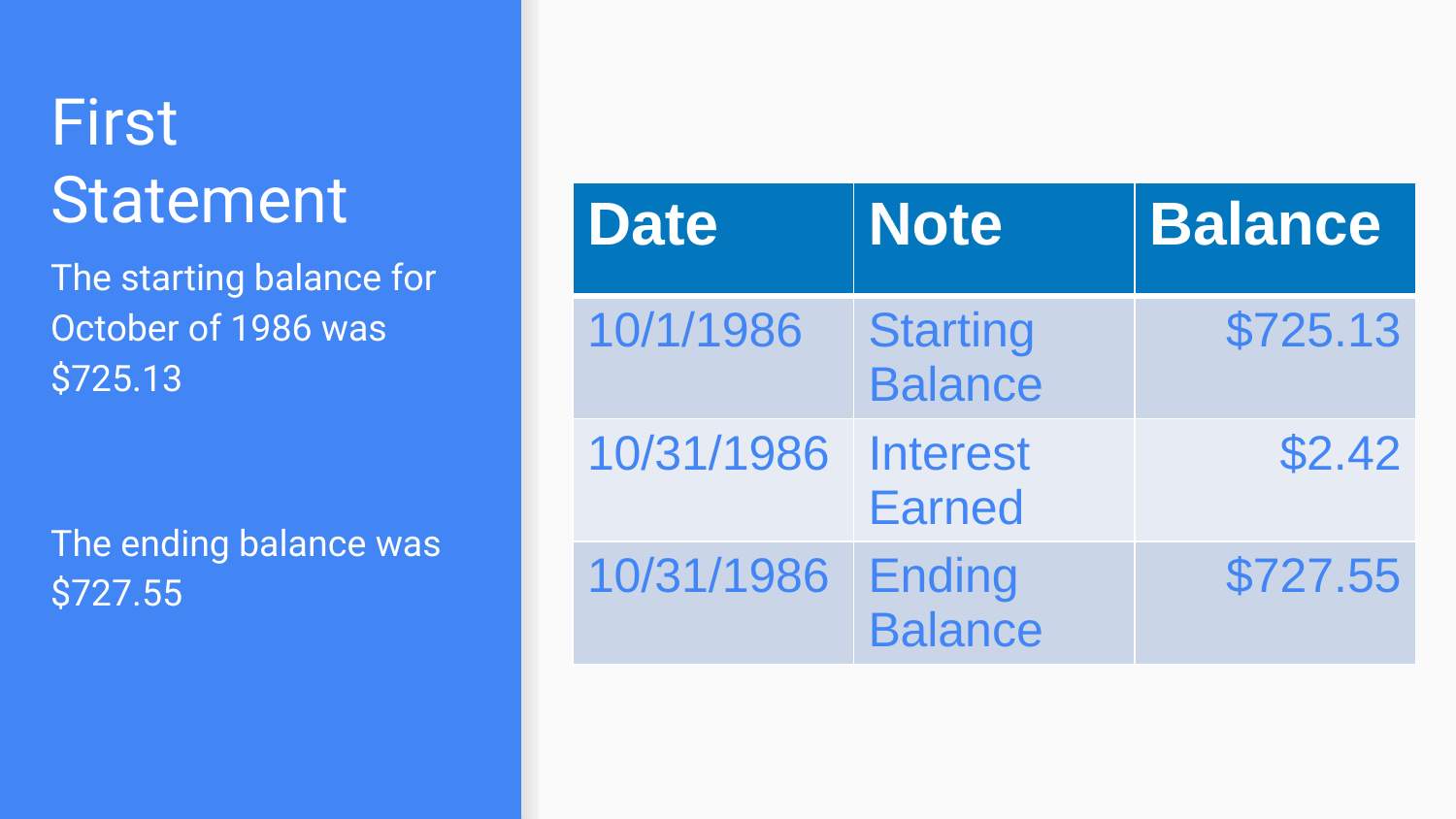

# First Statement
| Date | Note | Balance |
| --- | --- | --- |
| 10/1/1986 | Starting Balance | $725.13 |
| 10/31/1986 | Interest Earned | $2.42 |
| 10/31/1986 | Ending Balance | $727.55 |
The starting balance for October of 1986 was $725.13

The ending balance was $727.55